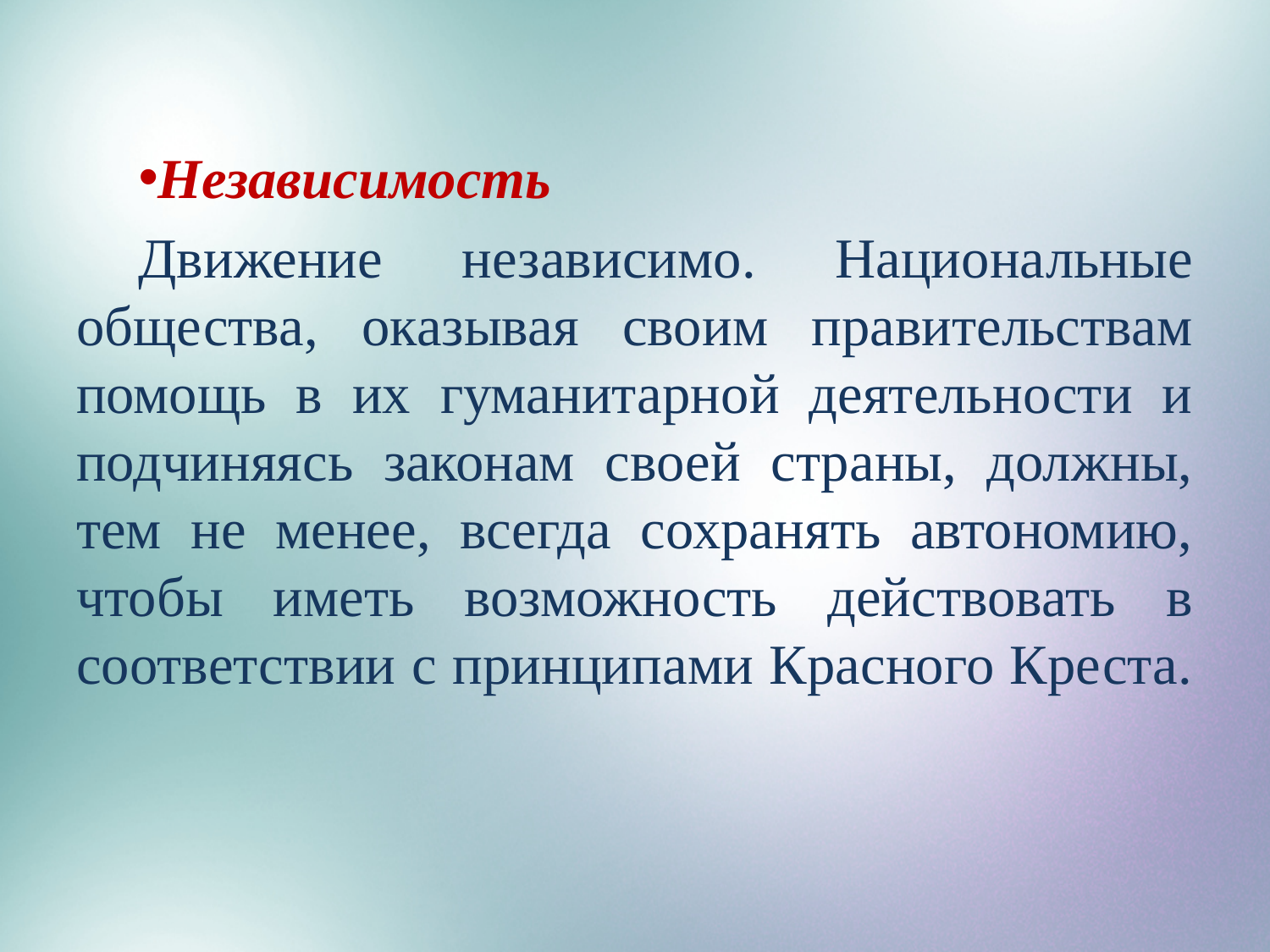

Независимость
Движение независимо. Национальные общества, оказывая своим правительствам помощь в их гуманитарной деятельности и подчиняясь законам своей страны, должны, тем не менее, всегда сохранять автономию, чтобы иметь возможность действовать в соответствии с принципами Красного Креста.